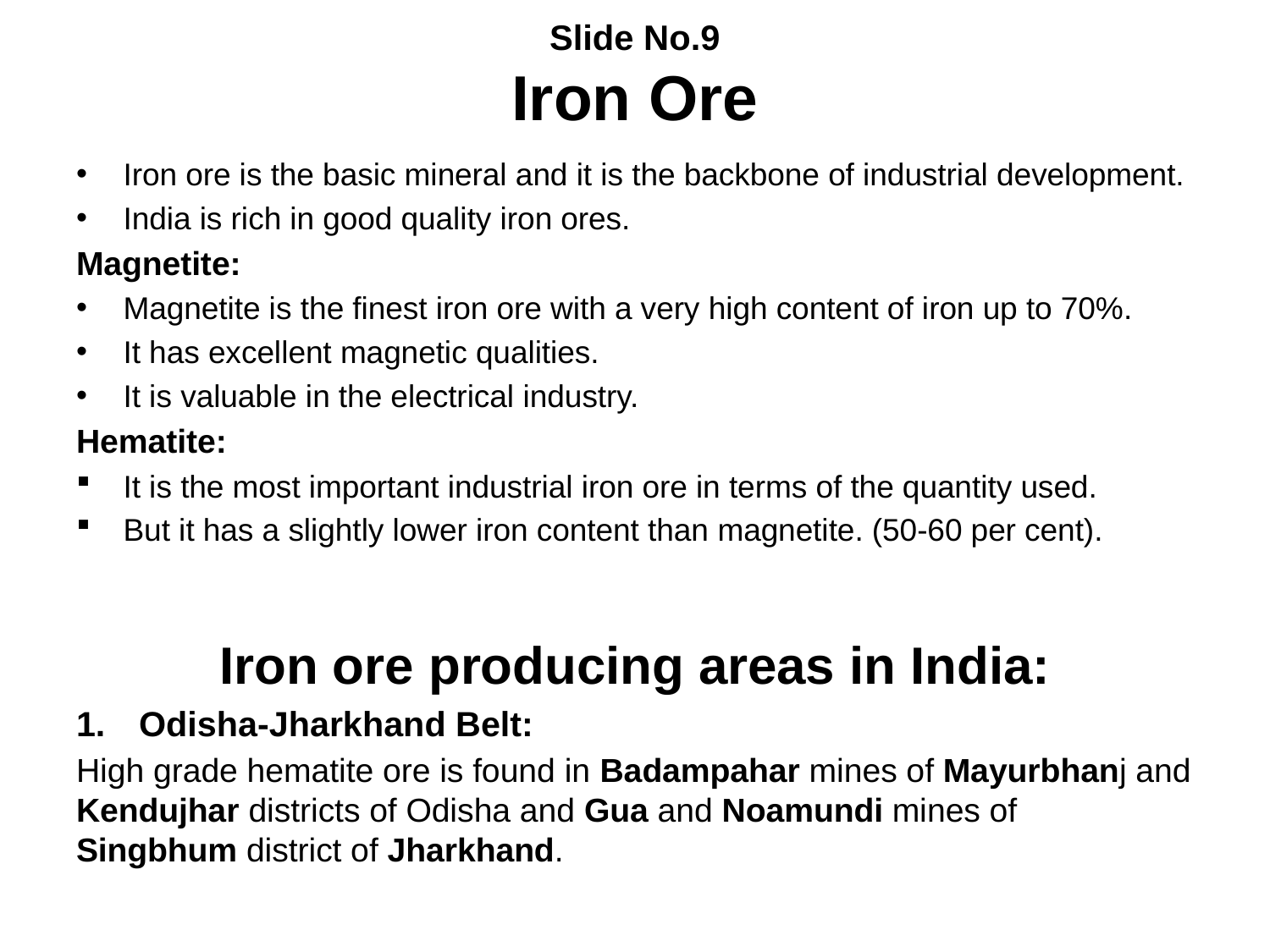

# Slide No.9 Iron Ore
Iron ore is the basic mineral and it is the backbone of industrial development.
India is rich in good quality iron ores.
Magnetite:
Magnetite is the finest iron ore with a very high content of iron up to 70%.
It has excellent magnetic qualities.
It is valuable in the electrical industry.
Hematite:
It is the most important industrial iron ore in terms of the quantity used.
But it has a slightly lower iron content than magnetite. (50-60 per cent).

Iron ore producing areas in India:
Odisha-Jharkhand Belt:
High grade hematite ore is found in Badampahar mines of Mayurbhanj and Kendujhar districts of Odisha and Gua and Noamundi mines of  Singbhum district of Jharkhand.